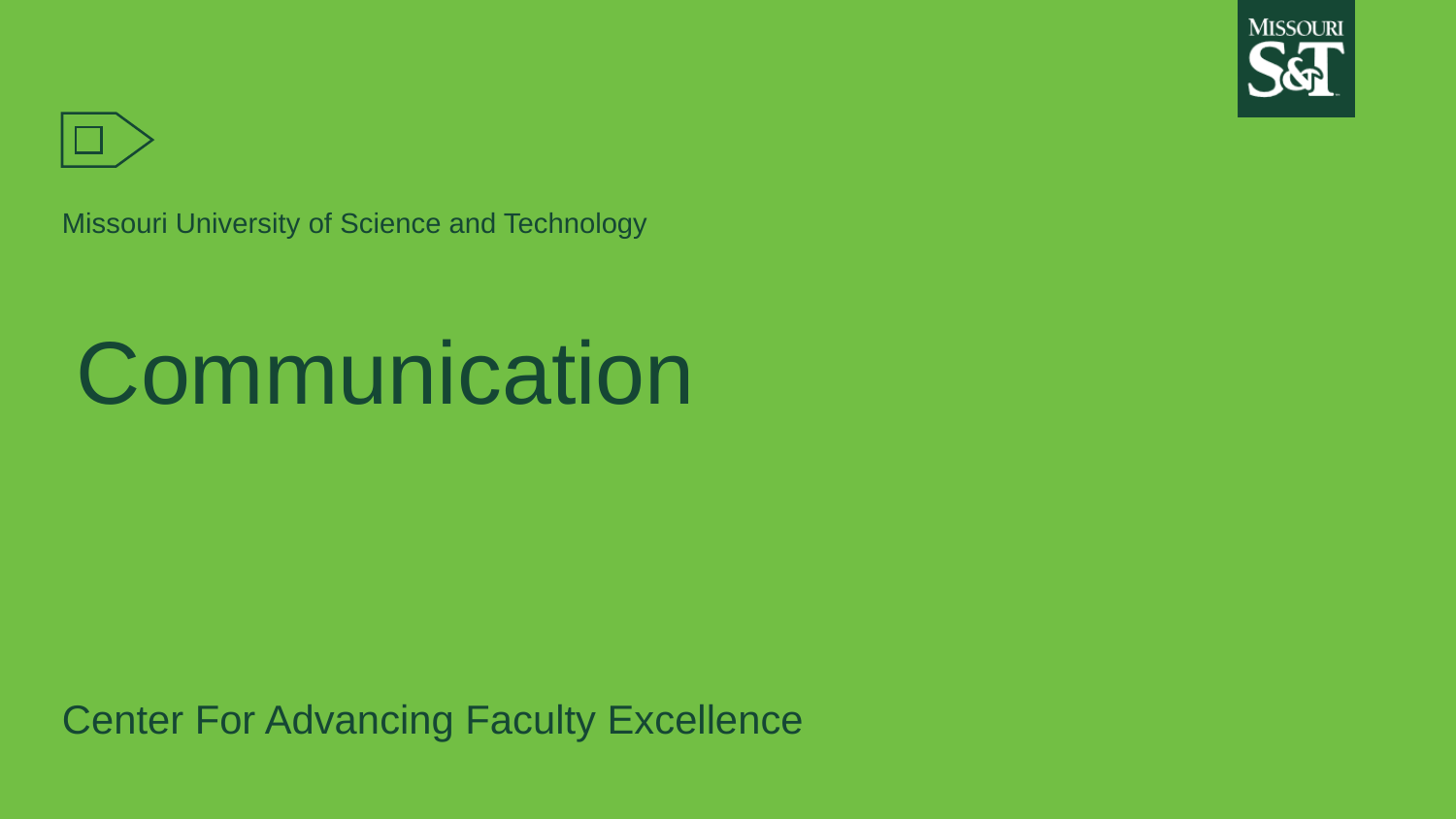

Missouri University of Science and Technology
# Communication
Center For Advancing Faculty Excellence